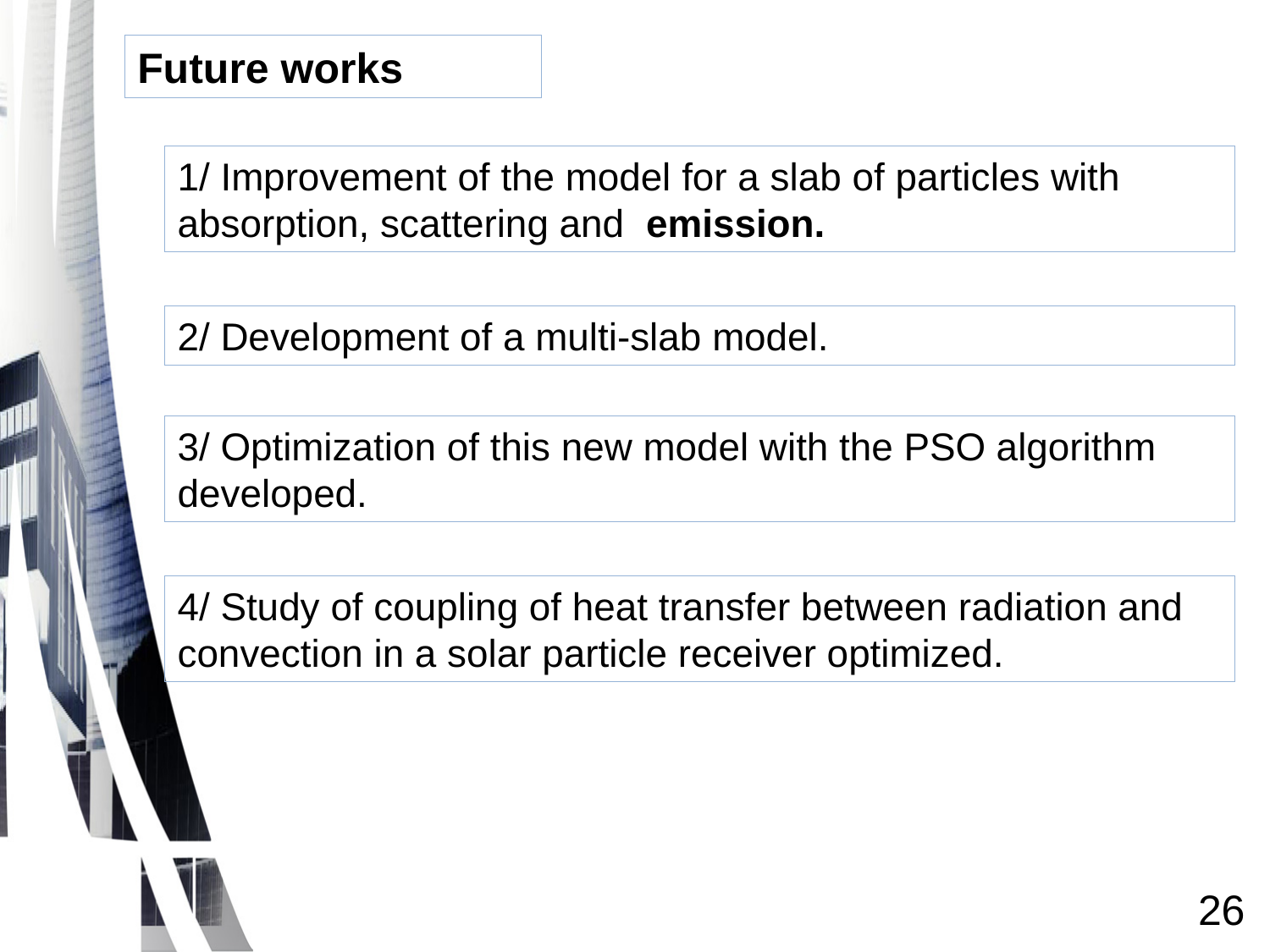

Future works
1/ Improvement of the model for a slab of particles with absorption, scattering and  emission.
2/ Development of a multi-slab model.
3/ Optimization of this new model with the PSO algorithm developed.
4/ Study of coupling of heat transfer between radiation and convection in a solar particle receiver optimized.
26